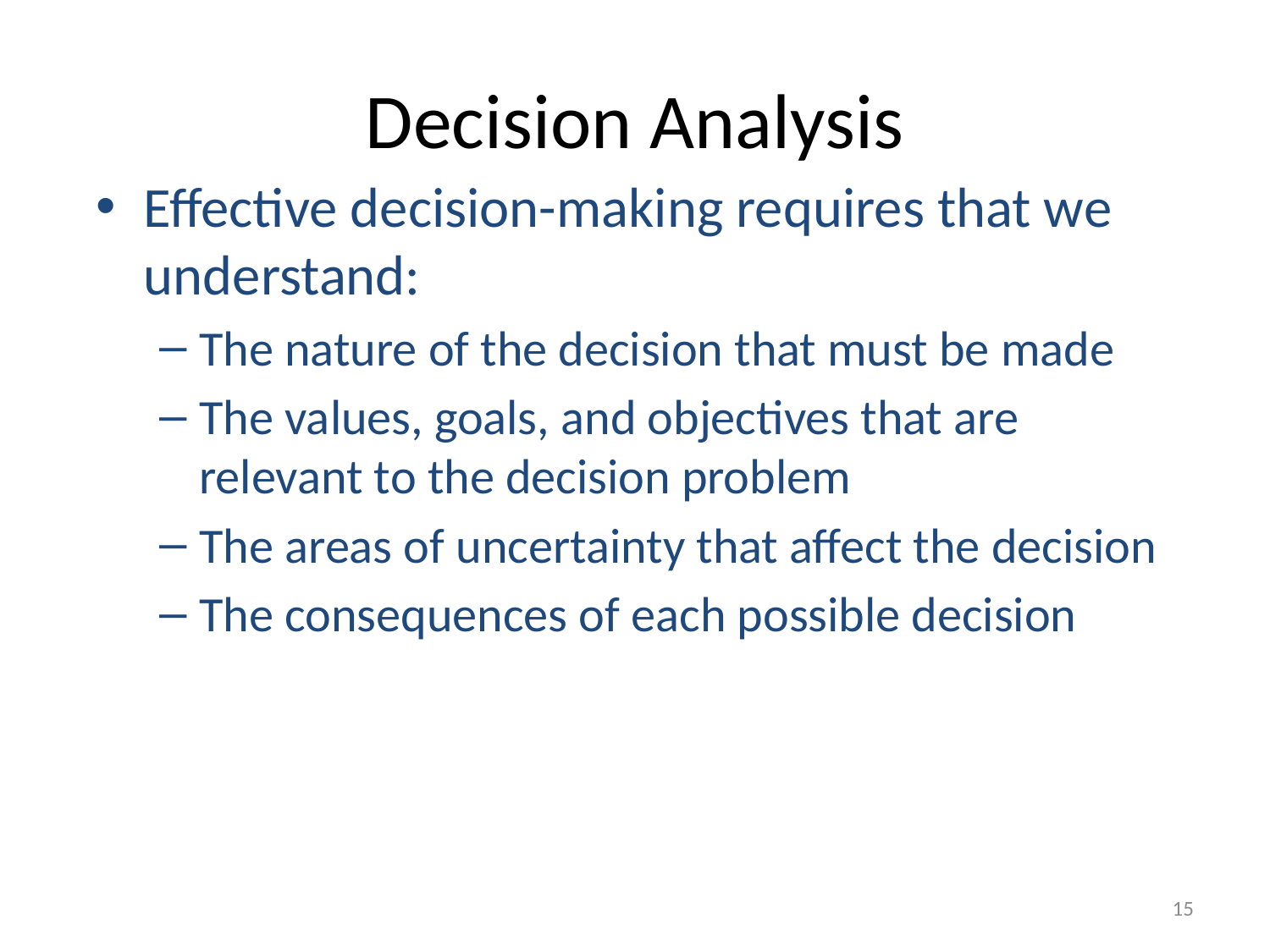

# Decision Analysis
Effective decision-making requires that we understand:
The nature of the decision that must be made
The values, goals, and objectives that are relevant to the decision problem
The areas of uncertainty that affect the decision
The consequences of each possible decision
15